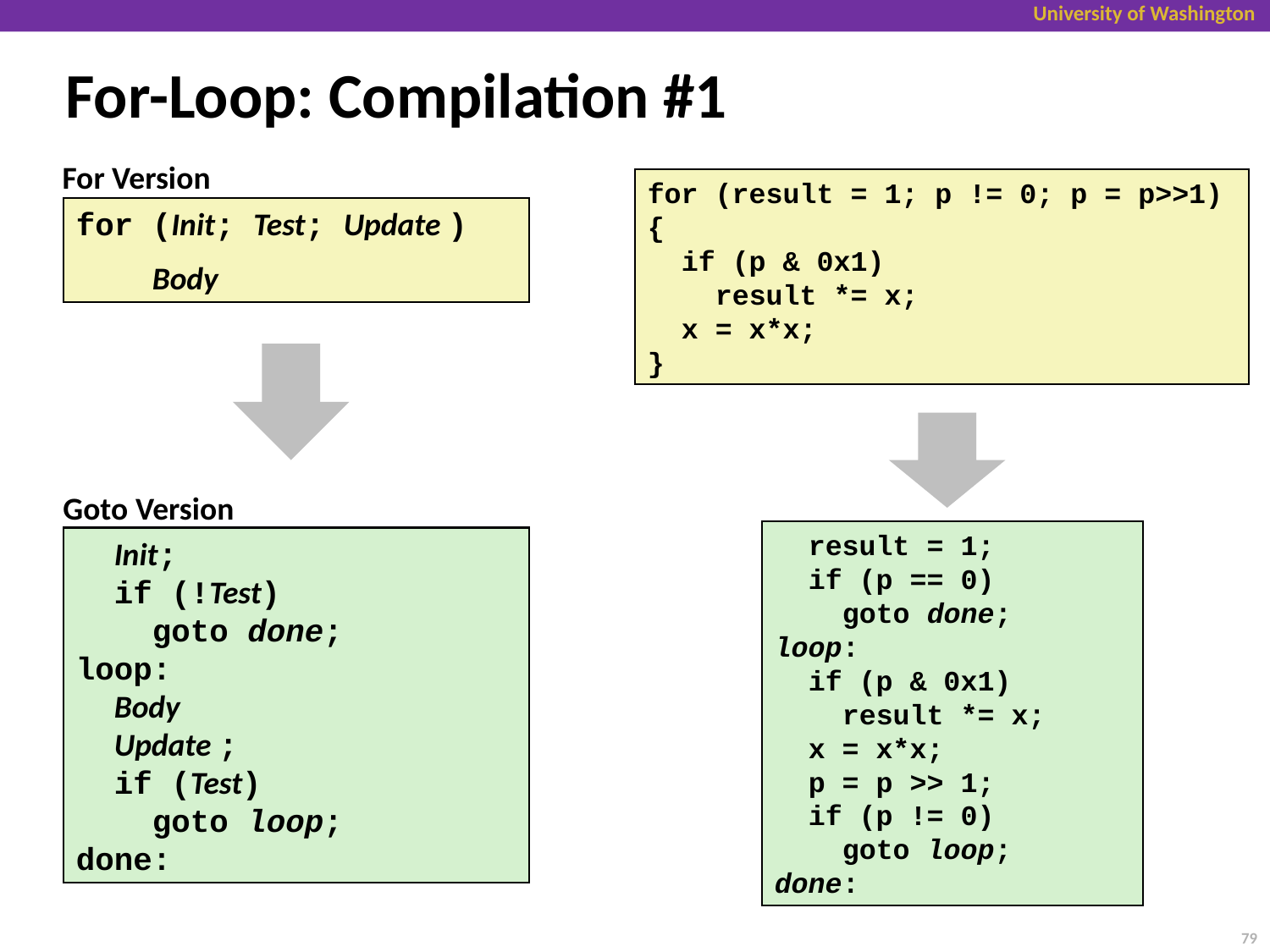

# For-Loop: Compilation #1
For Version

for (result = 1; p != 0; p = p>>1)
{
  if (p & 0x1)
    result *= x;
  x = x*x;
}
for (Init; Test; Update )
    Body

Goto Version

  result = 1;
  if (p == 0)
    goto done;
loop:
  if (p & 0x1)
    result *= x;
  x = x*x;
  p = p >> 1;
  if (p != 0)
    goto loop;
done:
  Init;
  if (!Test)
    goto done;
loop:
  Body
  Update ;
  if (Test)
    goto loop;
done:
79